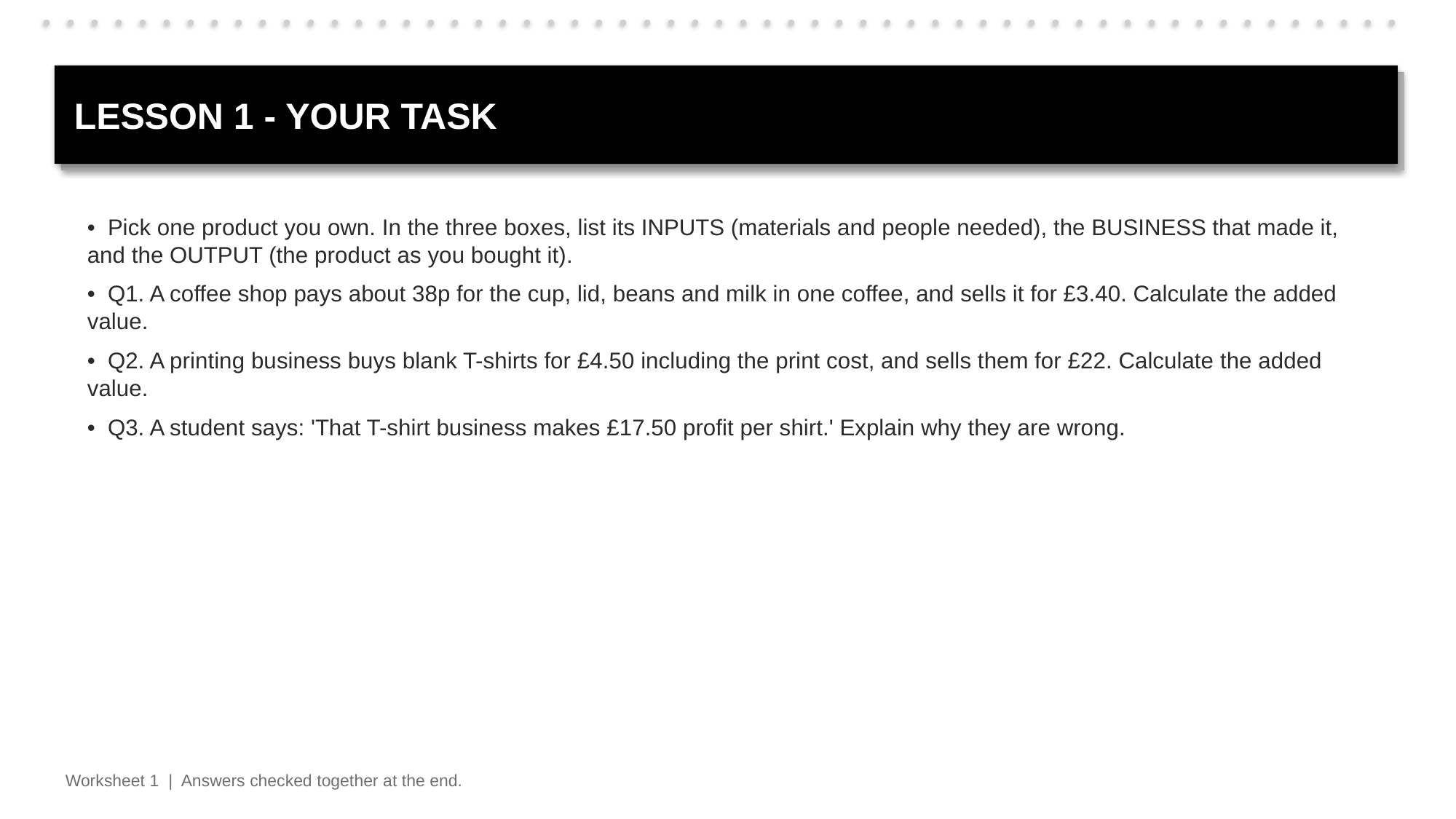

LESSON 1 - YOUR TASK

•  Pick one product you own. In the three boxes, list its INPUTS (materials and people needed), the BUSINESS that made it, and the OUTPUT (the product as you bought it).
•  Q1. A coffee shop pays about 38p for the cup, lid, beans and milk in one coffee, and sells it for £3.40. Calculate the added value.
•  Q2. A printing business buys blank T-shirts for £4.50 including the print cost, and sells them for £22. Calculate the added value.
•  Q3. A student says: 'That T-shirt business makes £17.50 profit per shirt.' Explain why they are wrong.
Worksheet 1  |  Answers checked together at the end.